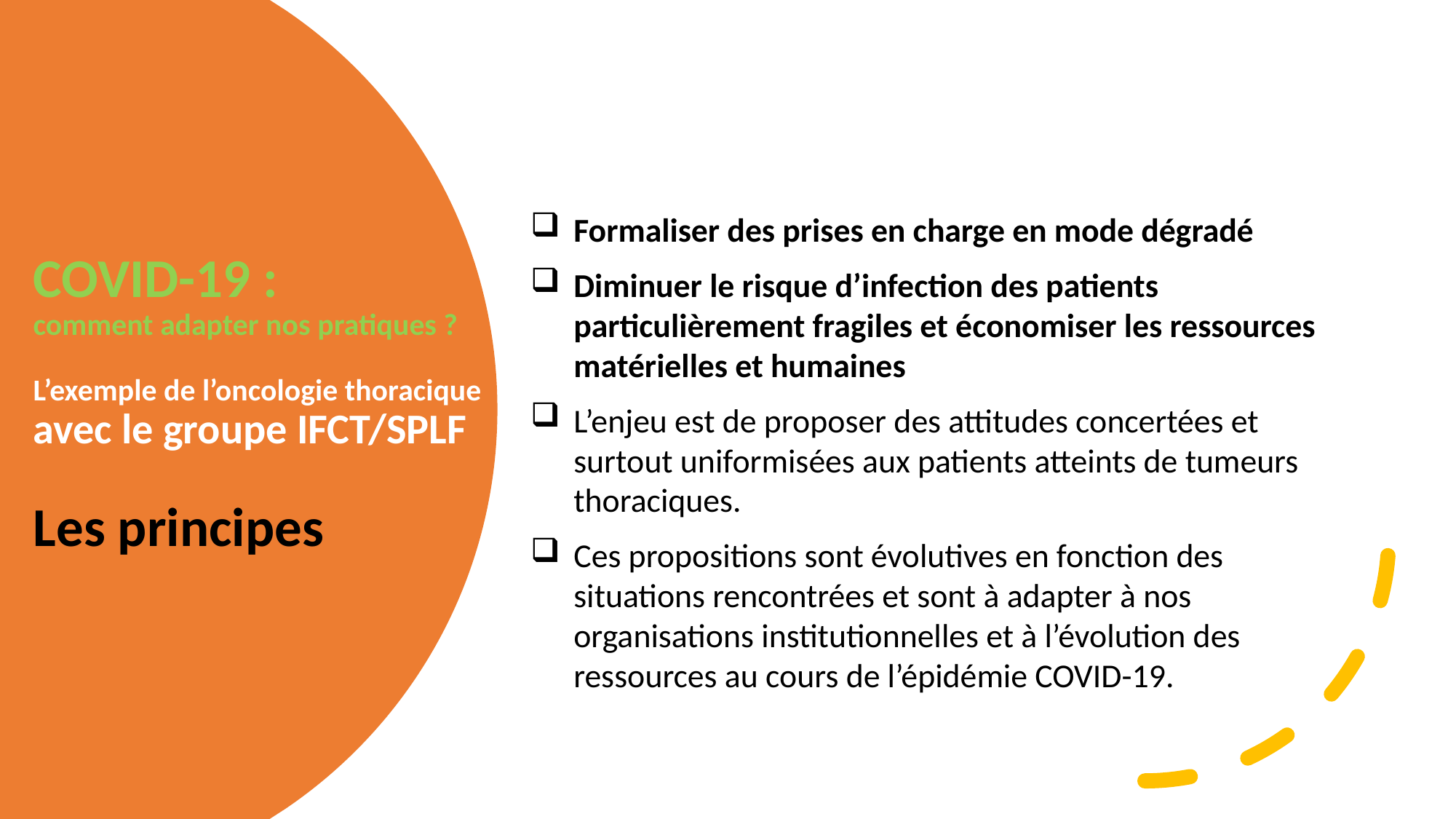

# COVID-19 : comment adapter nos pratiques ? L’exemple de l’oncologie thoracique avec le groupe IFCT/SPLF Les principes
Formaliser des prises en charge en mode dégradé
Diminuer le risque d’infection des patients particulièrement fragiles et économiser les ressources matérielles et humaines
L’enjeu est de proposer des attitudes concertées et surtout uniformisées aux patients atteints de tumeurs thoraciques.
Ces propositions sont évolutives en fonction des situations rencontrées et sont à adapter à nos organisations institutionnelles et à l’évolution des ressources au cours de l’épidémie COVID-19.